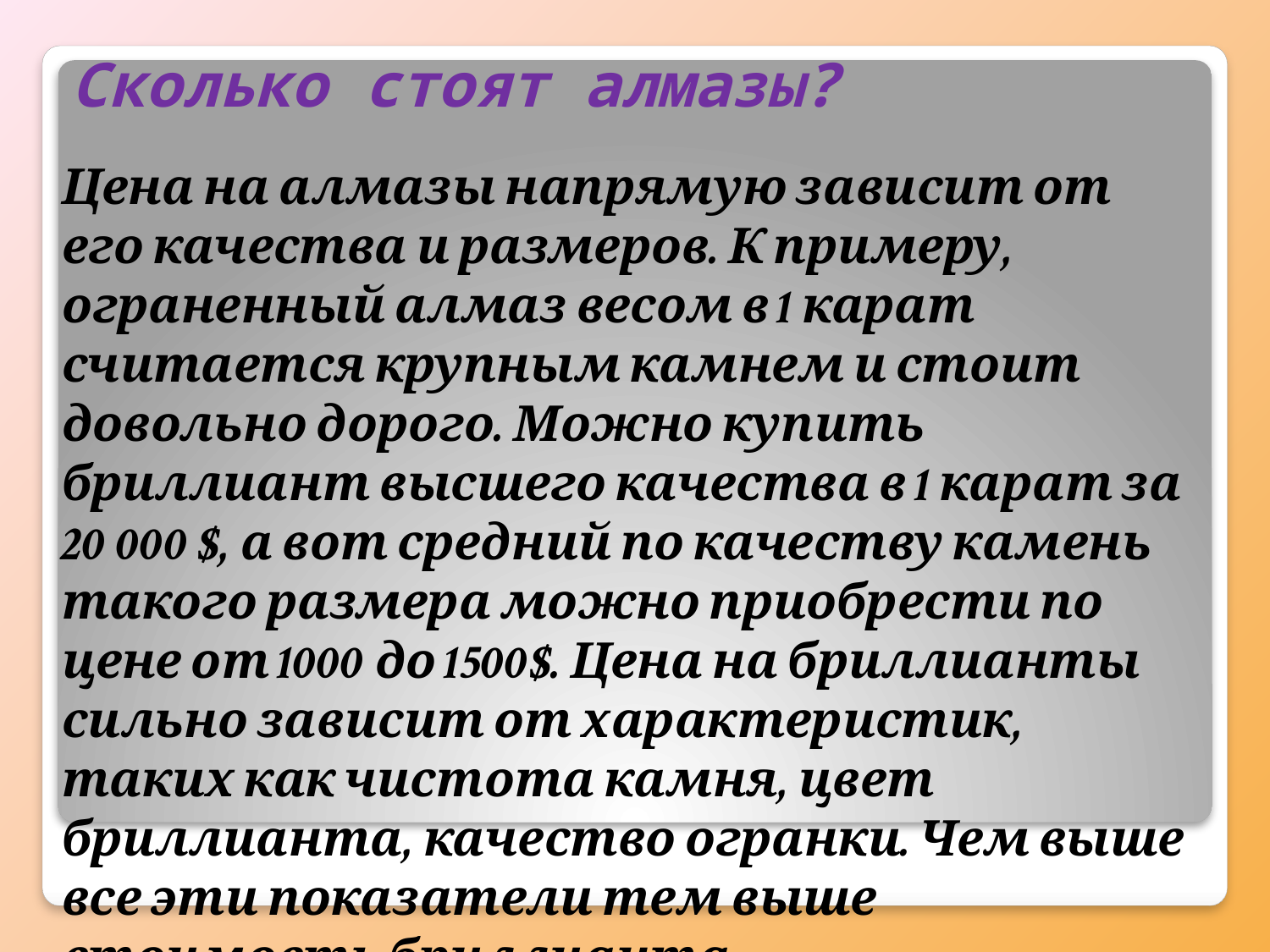

# Сколько стоят алмазы?
Цена на алмазы напрямую зависит от его качества и размеров. К примеру, ограненный алмаз весом в 1 карат считается крупным камнем и стоит довольно дорого. Можно купить бриллиант высшего качества в 1 карат за 20 000 $, а вот средний по качеству камень такого размера можно приобрести по цене от 1000 до 1500$. Цена на бриллианты сильно зависит от характеристик, таких как чистота камня, цвет бриллианта, качество огранки. Чем выше все эти показатели тем выше стоимость бриллианта.